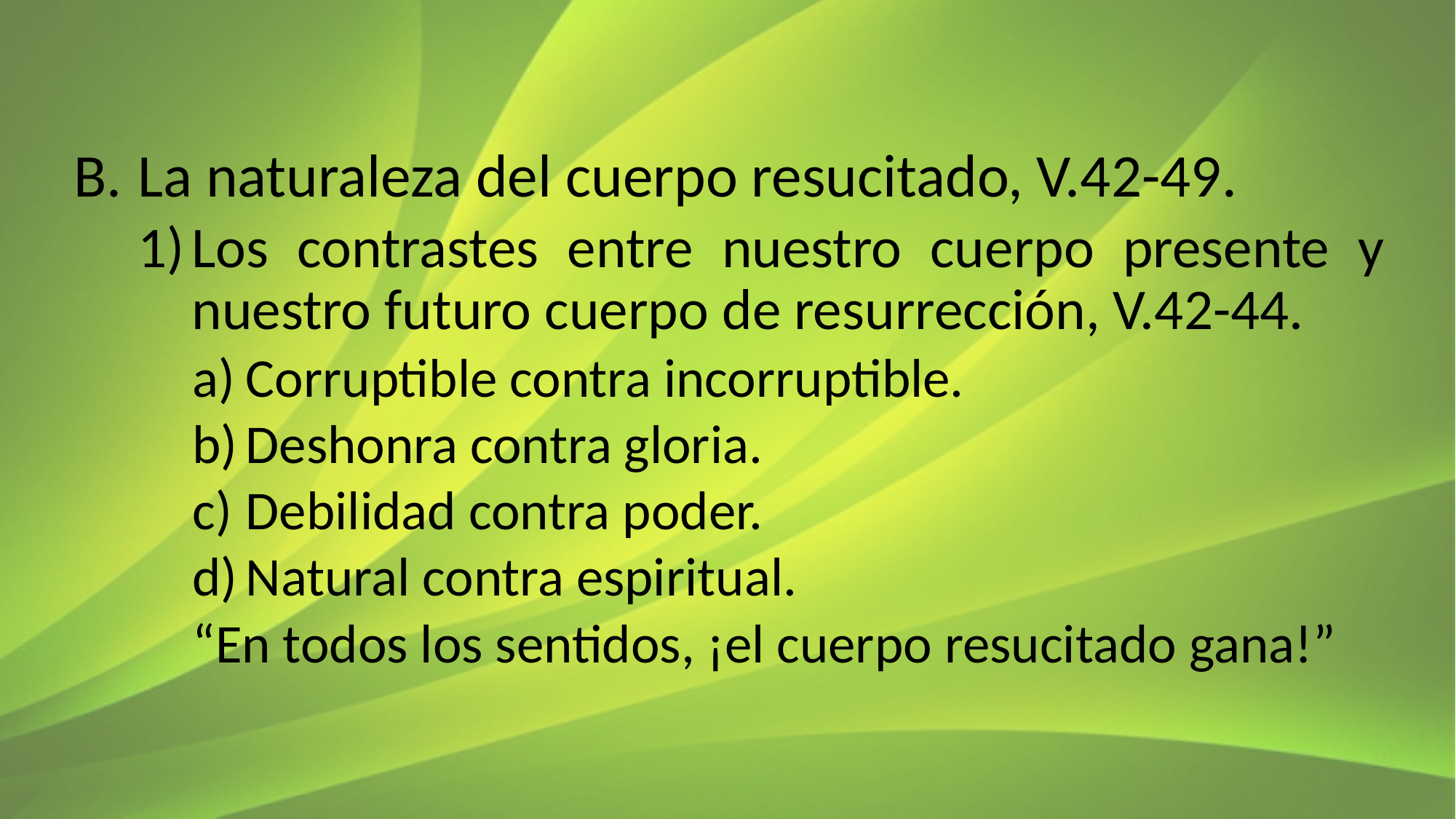

La naturaleza del cuerpo resucitado, V.42-49.
Los contrastes entre nuestro cuerpo presente y nuestro futuro cuerpo de resurrección, V.42-44.
Corruptible contra incorruptible.
Deshonra contra gloria.
Debilidad contra poder.
Natural contra espiritual.
“En todos los sentidos, ¡el cuerpo resucitado gana!”